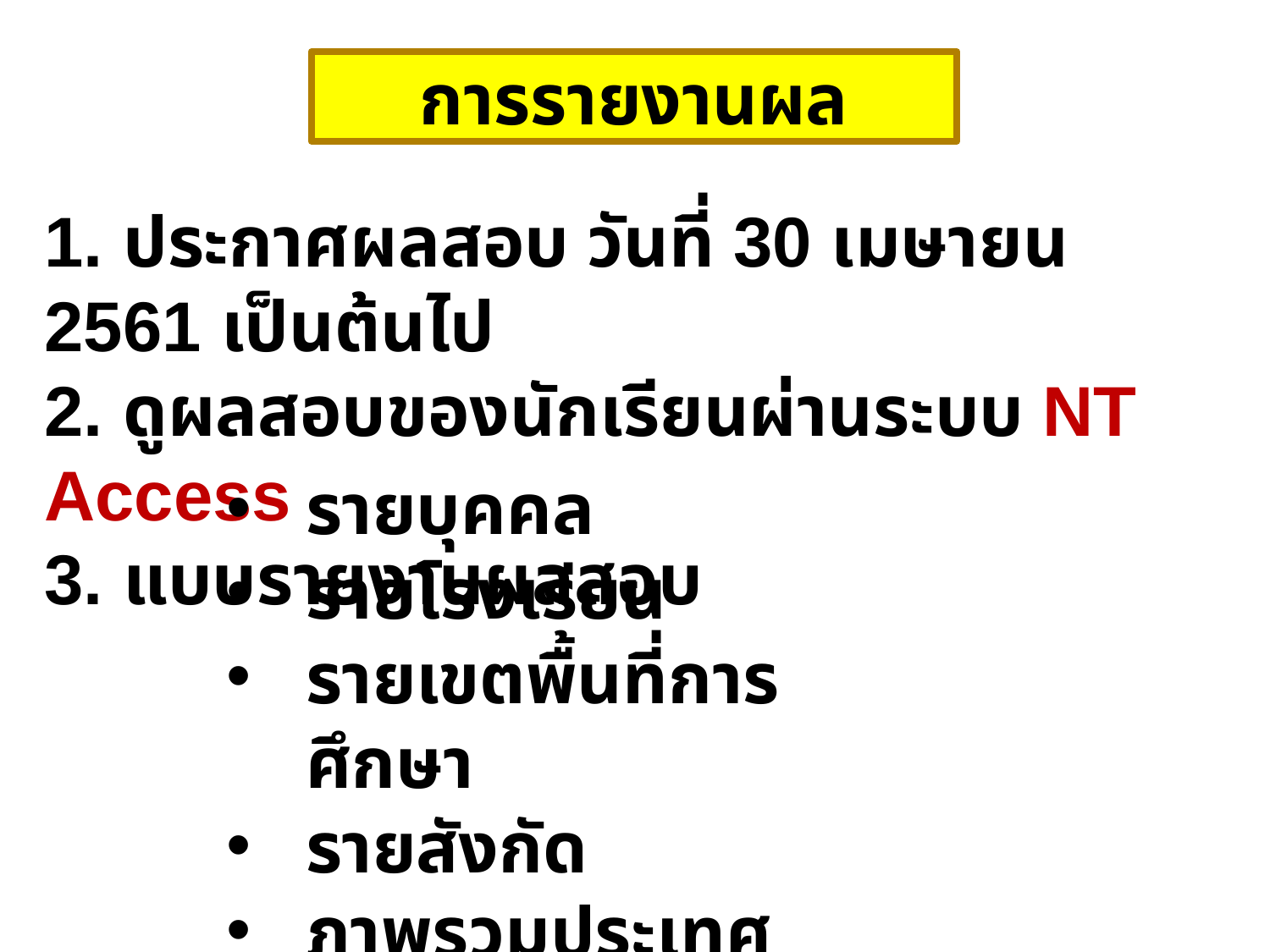

การรายงานผล
1. ประกาศผลสอบ วันที่ 30 เมษายน 2561 เป็นต้นไป
2. ดูผลสอบของนักเรียนผ่านระบบ NT Access
3. แบบรายงานผลสอบ
รายบุคคล
รายโรงเรียน
รายเขตพื้นที่การศึกษา
รายสังกัด
ภาพรวมประเทศ